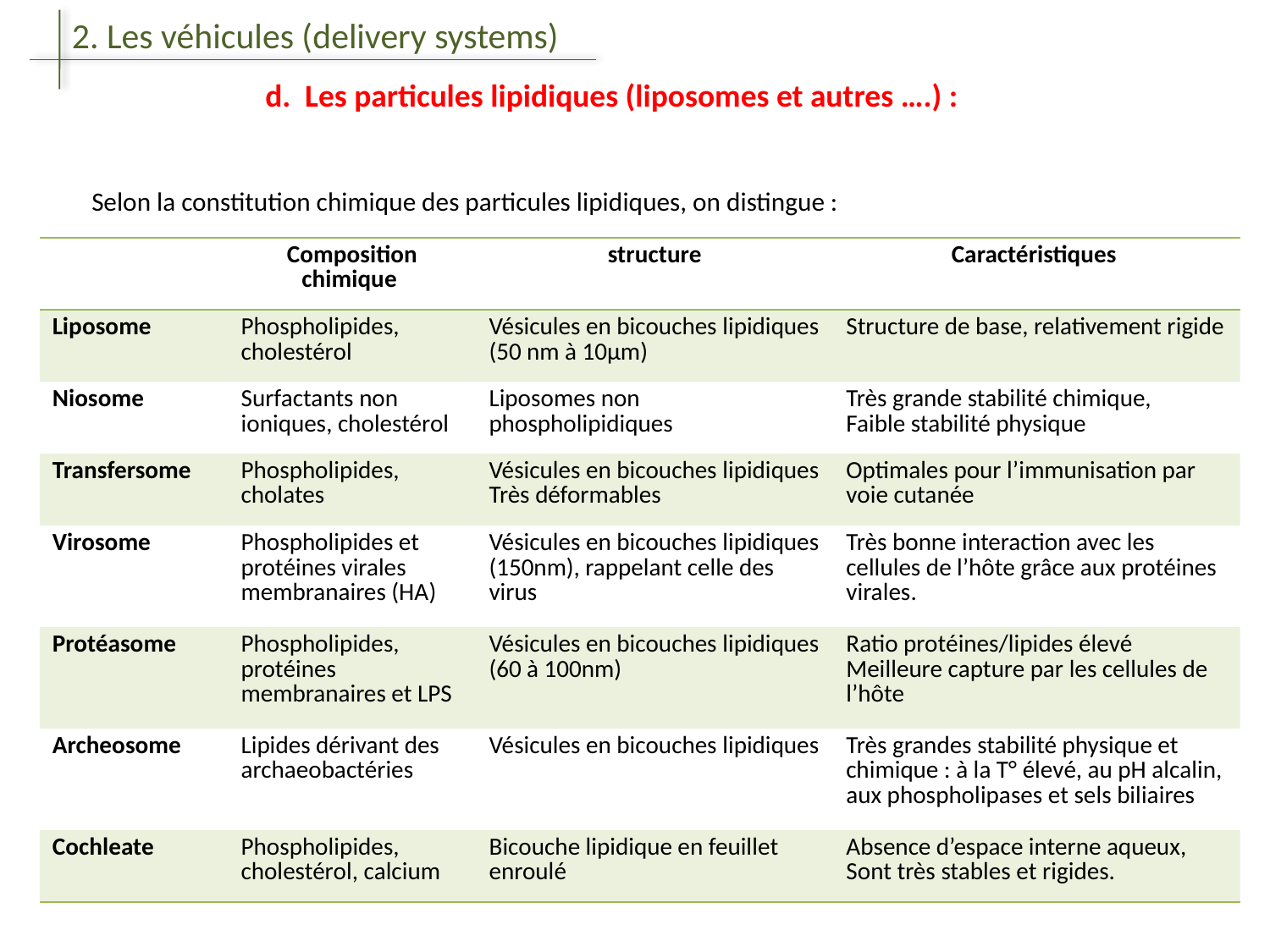

2. Les véhicules (delivery systems)
d.  Les particules lipidiques (liposomes et autres ….) :
Selon la constitution chimique des particules lipidiques, on distingue :
|  | Composition chimique | structure | Caractéristiques |
| --- | --- | --- | --- |
| Liposome | Phospholipides, cholestérol | Vésicules en bicouches lipidiques (50 nm à 10µm) | Structure de base, relativement rigide |
| Niosome | Surfactants non ioniques, cholestérol | Liposomes non phospholipidiques | Très grande stabilité chimique, Faible stabilité physique |
| Transfersome | Phospholipides, cholates | Vésicules en bicouches lipidiques Très déformables | Optimales pour l’immunisation par voie cutanée |
| Virosome | Phospholipides et protéines virales membranaires (HA) | Vésicules en bicouches lipidiques (150nm), rappelant celle des virus | Très bonne interaction avec les cellules de l’hôte grâce aux protéines virales. |
| Protéasome | Phospholipides, protéines membranaires et LPS | Vésicules en bicouches lipidiques (60 à 100nm) | Ratio protéines/lipides élevé Meilleure capture par les cellules de l’hôte |
| Archeosome | Lipides dérivant des archaeobactéries | Vésicules en bicouches lipidiques | Très grandes stabilité physique et chimique : à la T° élevé, au pH alcalin, aux phospholipases et sels biliaires |
| Cochleate | Phospholipides, cholestérol, calcium | Bicouche lipidique en feuillet enroulé | Absence d’espace interne aqueux, Sont très stables et rigides. |